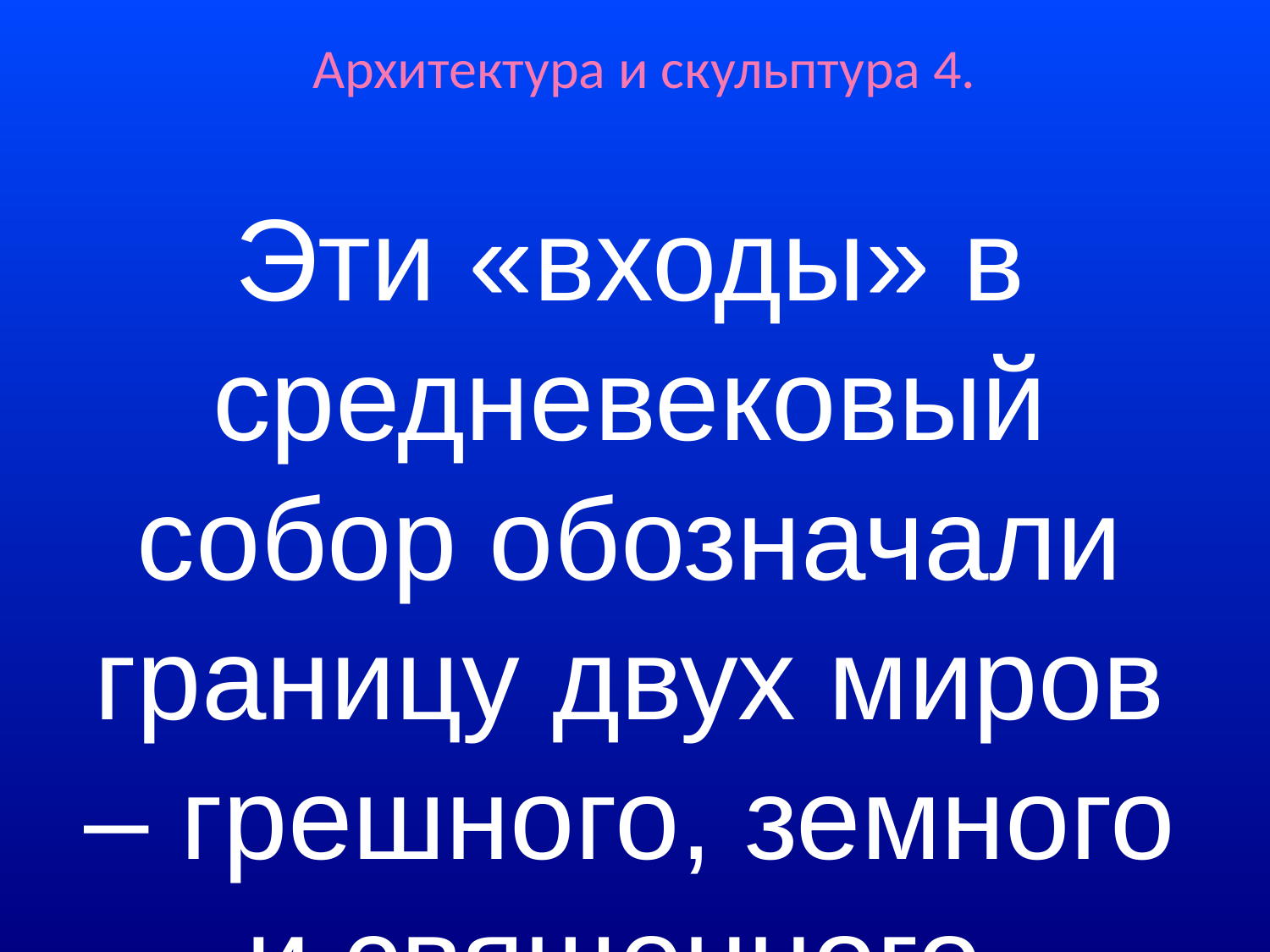

# Архитектура и скульптура 4.

Эти «входы» в средневековый собор обозначали границу двух миров – грешного, земного и священного, небесного.